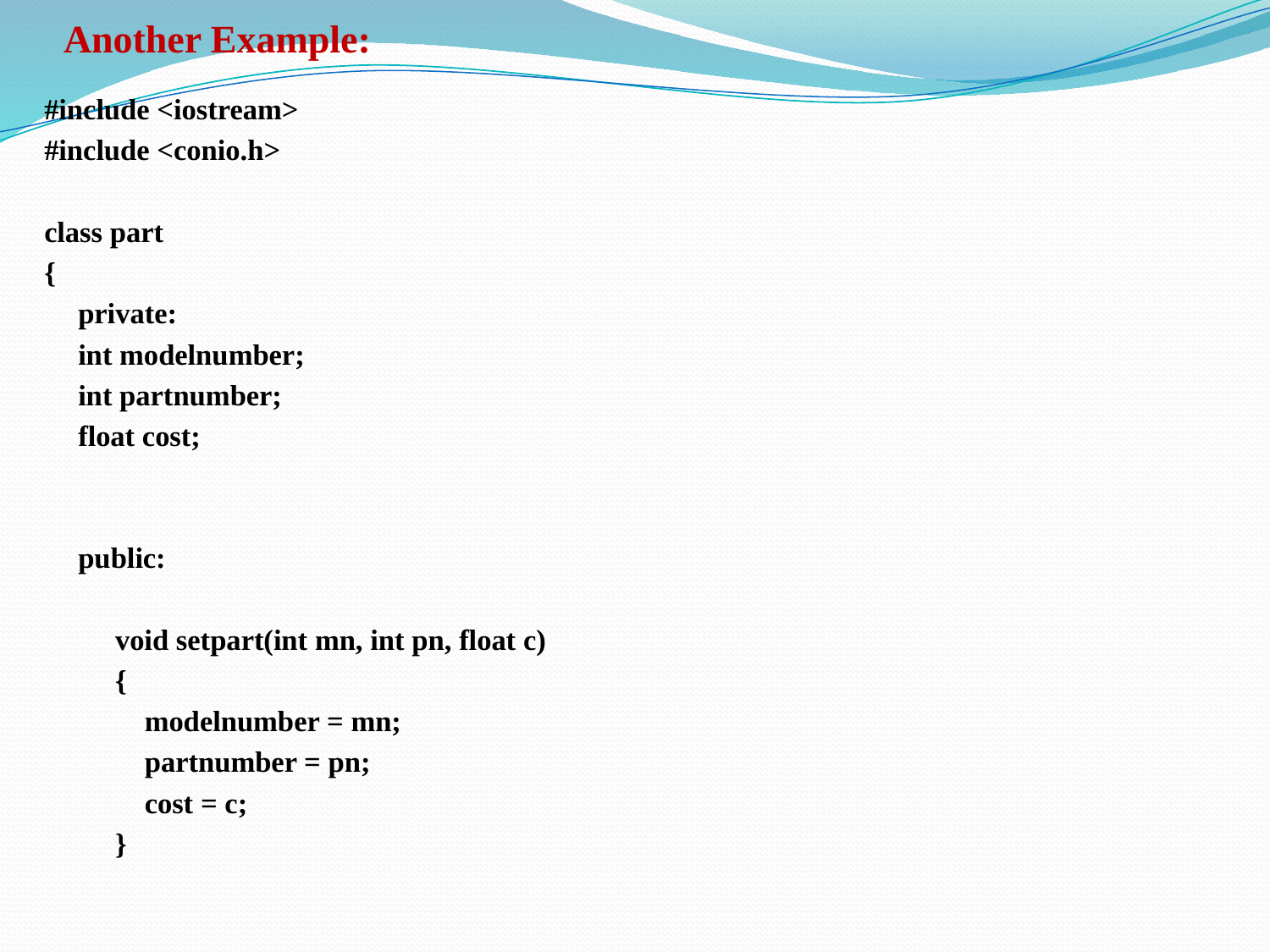

# Another Example:
#include <iostream>
#include <conio.h>

class part
{
	private:
		int modelnumber;
 		int partnumber;
   		float cost;

	public:

   void setpart(int mn, int pn, float c)
   {
       modelnumber = mn;
       partnumber = pn;
       cost = c;
   }